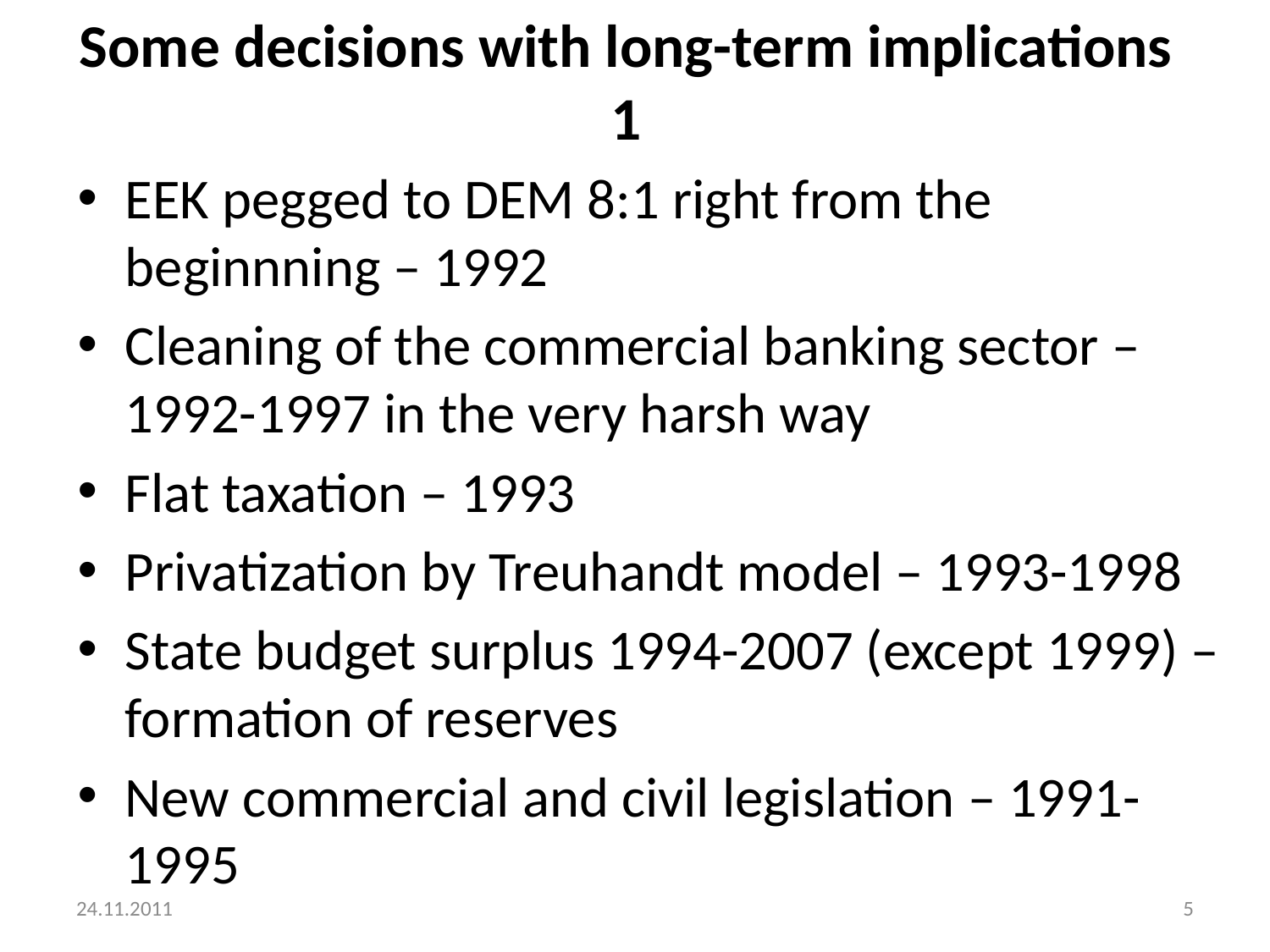

# Some decisions with long-term implications 1
EEK pegged to DEM 8:1 right from the beginnning – 1992
Cleaning of the commercial banking sector – 1992-1997 in the very harsh way
Flat taxation – 1993
Privatization by Treuhandt model – 1993-1998
State budget surplus 1994-2007 (except 1999) – formation of reserves
New commercial and civil legislation – 1991-1995

24.11.2011
5